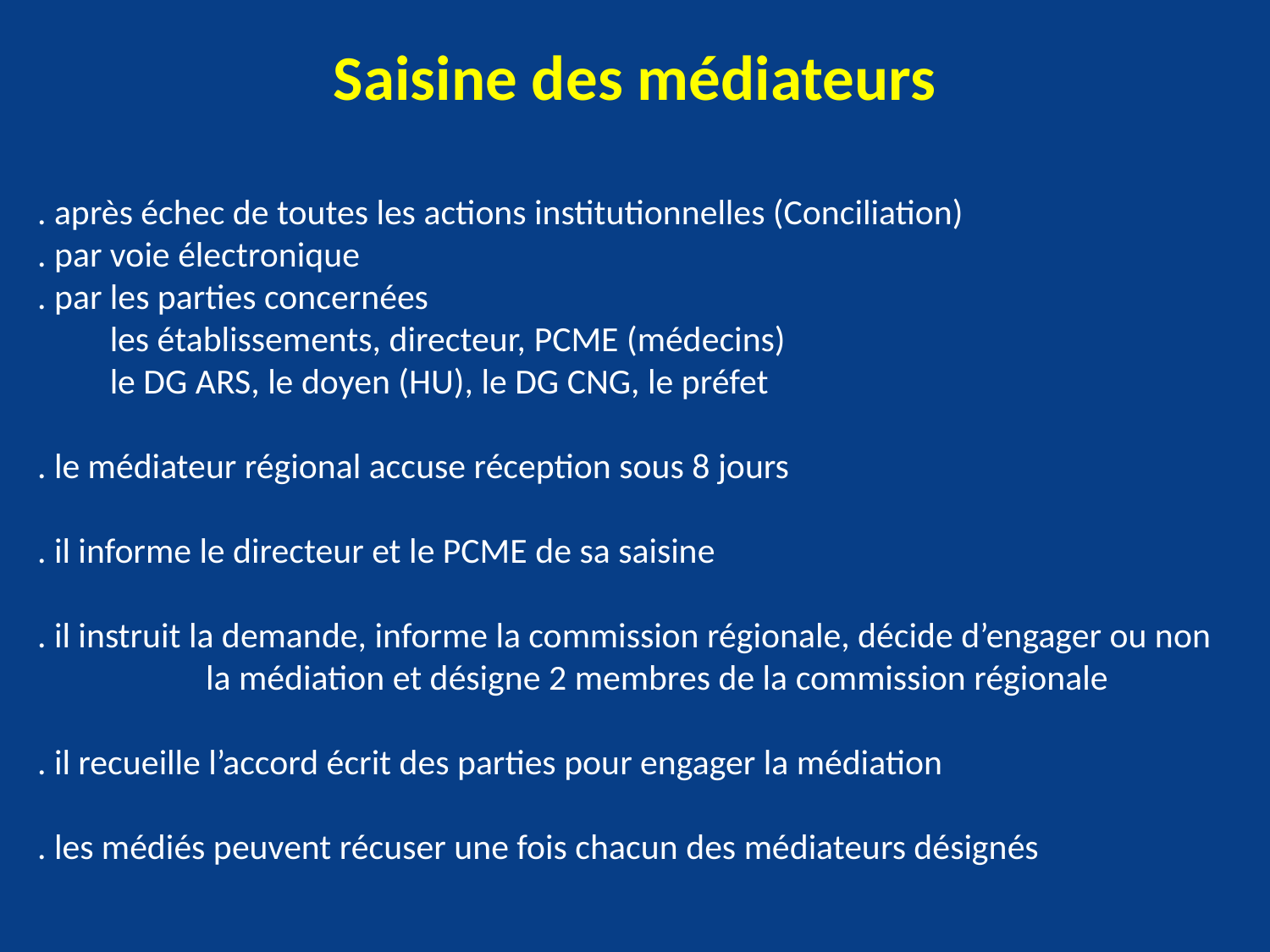

Saisine des médiateurs

. après échec de toutes les actions institutionnelles (Conciliation)
. par voie électronique
. par les parties concernées
         les établissements, directeur, PCME (médecins)
         le DG ARS, le doyen (HU), le DG CNG, le préfet

. le médiateur régional accuse réception sous 8 jours

. il informe le directeur et le PCME de sa saisine

. il instruit la demande, informe la commission régionale, décide d’engager ou non                        la médiation et désigne 2 membres de la commission régionale

. il recueille l’accord écrit des parties pour engager la médiation

. les médiés peuvent récuser une fois chacun des médiateurs désignés